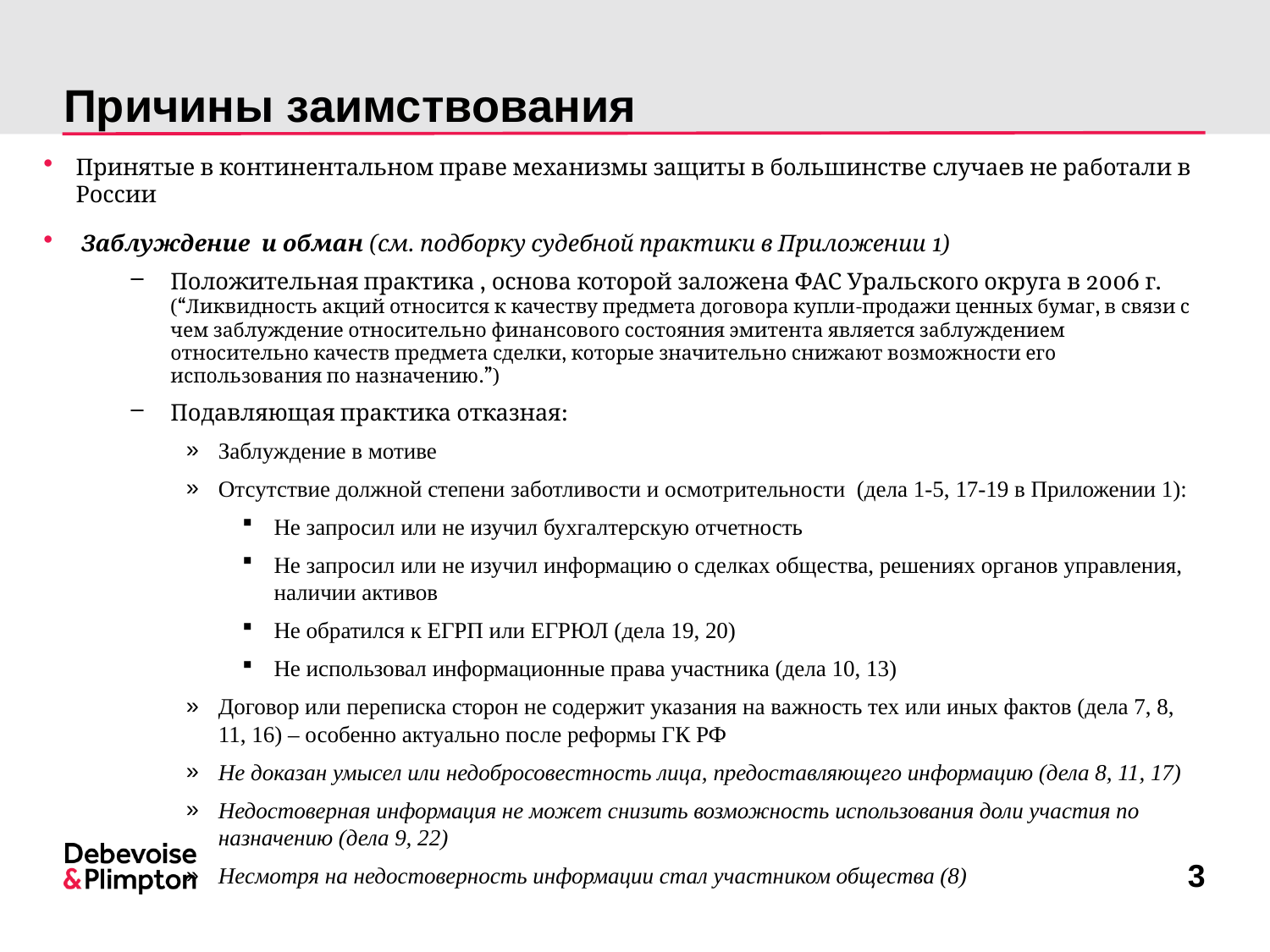

# Причины заимствования
Принятые в континентальном праве механизмы защиты в большинстве случаев не работали в России
 Заблуждение  и обман (см. подборку судебной практики в Приложении 1)
Положительная практика , основа которой заложена ФАС Уральского округа в 2006 г. (“Ликвидность акций относится к качеству предмета договора купли-продажи ценных бумаг, в связи с чем заблуждение относительно финансового состояния эмитента является заблуждением относительно качеств предмета сделки, которые значительно снижают возможности его использования по назначению.”)
Подавляющая практика отказная:
Заблуждение в мотиве
Отсутствие должной степени заботливости и осмотрительности  (дела 1-5, 17-19 в Приложении 1):
Не запросил или не изучил бухгалтерскую отчетность
Не запросил или не изучил информацию о сделках общества, решениях органов управления, наличии активов
Не обратился к ЕГРП или ЕГРЮЛ (дела 19, 20)
Не использовал информационные права участника (дела 10, 13)
Договор или переписка сторон не содержит указания на важность тех или иных фактов (дела 7, 8, 11, 16) – особенно актуально после реформы ГК РФ
Не доказан умысел или недобросовестность лица, предоставляющего информацию (дела 8, 11, 17)
Недостоверная информация не может снизить возможность использования доли участия по назначению (дела 9, 22)
Несмотря на недостоверность информации стал участником общества (8)

3